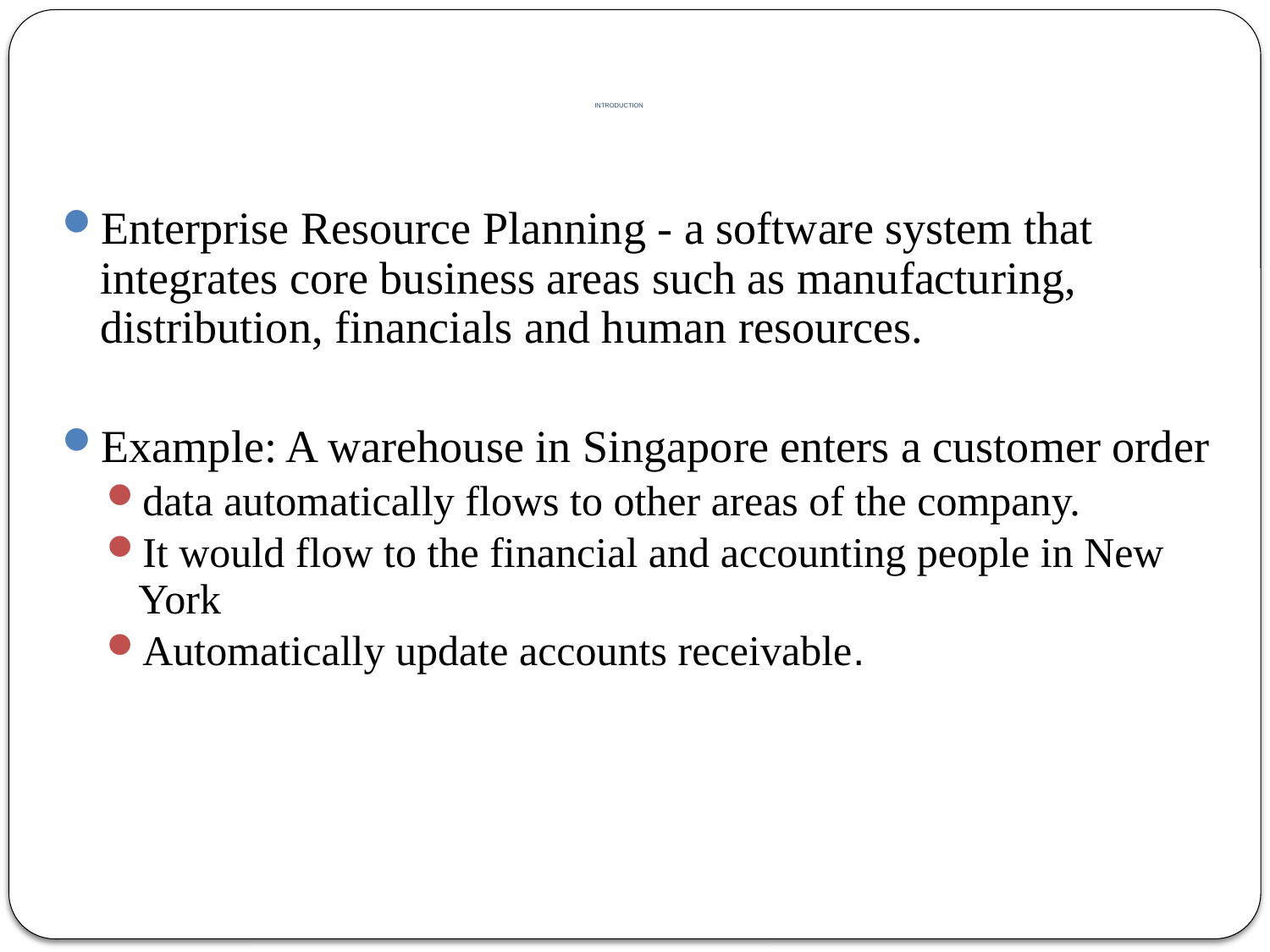

# INTRODUCTION
Enterprise Resource Planning - a software system that integrates core business areas such as manufacturing, distribution, financials and human resources.

Example: A warehouse in Singapore enters a customer order
data automatically flows to other areas of the company.
It would flow to the financial and accounting people in New York
Automatically update accounts receivable.